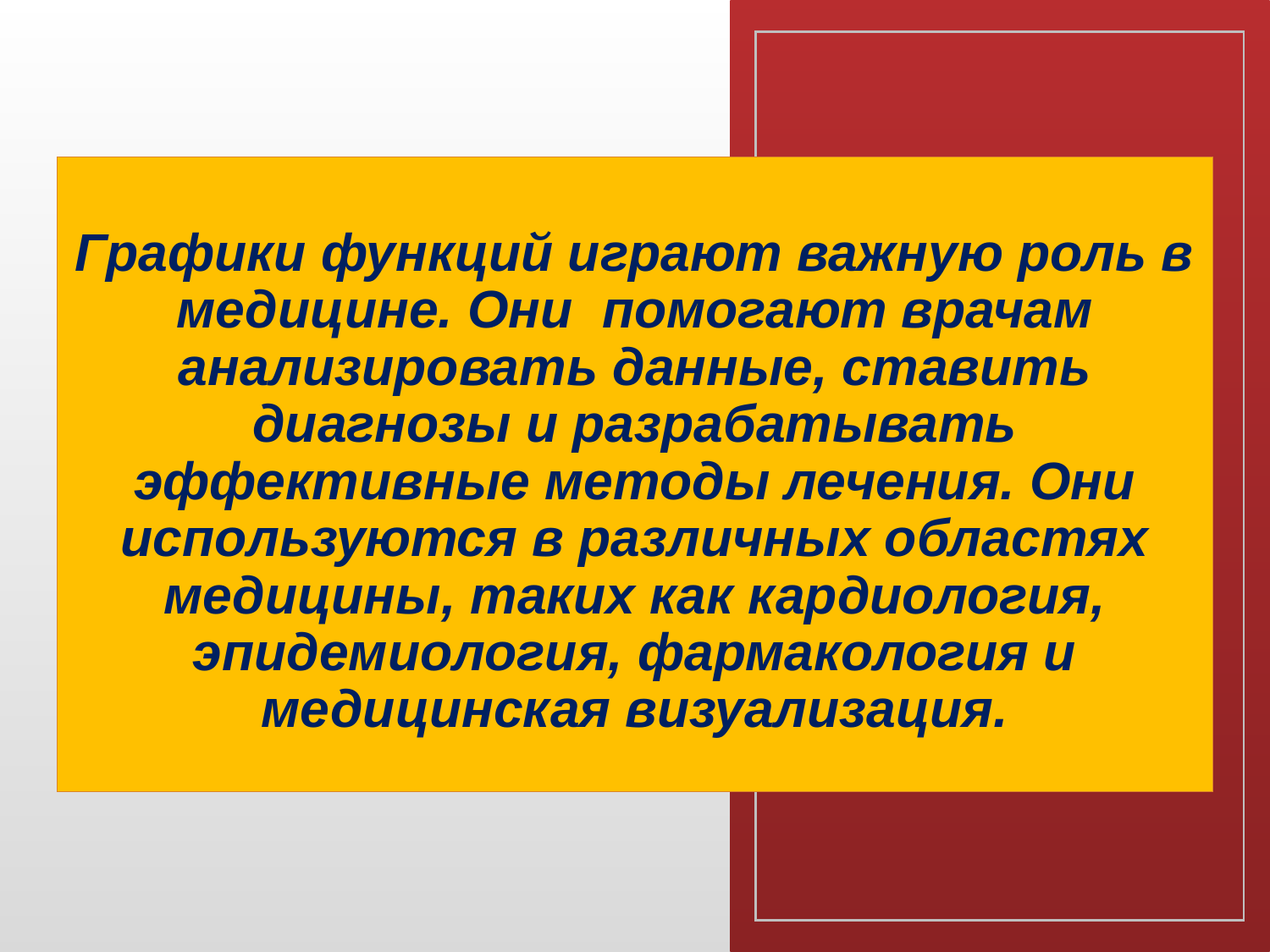

Графики функций играют важную роль в медицине. Они  помогают врачам анализировать данные, ставить диагнозы и разрабатывать эффективные методы лечения. Они используются в различных областях медицины, таких как кардиология, эпидемиология, фармакология и медицинская визуализация.